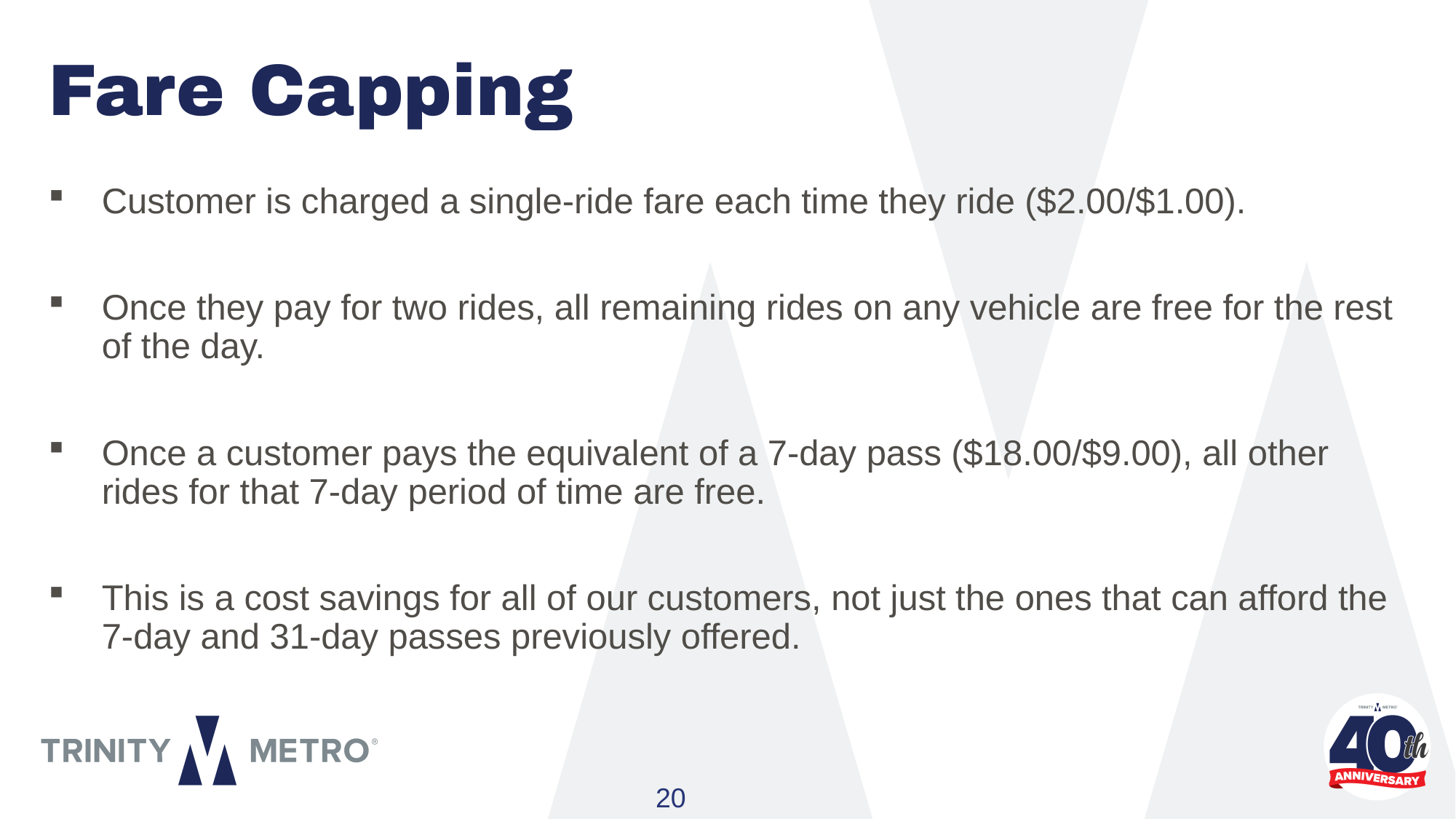

# Fare Capping
Customer is charged a single-ride fare each time they ride ($2.00/$1.00).

Once they pay for two rides, all remaining rides on any vehicle are free for the rest of the day.

Once a customer pays the equivalent of a 7-day pass ($18.00/$9.00), all other rides for that 7-day period of time are free.

This is a cost savings for all of our customers, not just the ones that can afford the 7-day and 31-day passes previously offered.

20